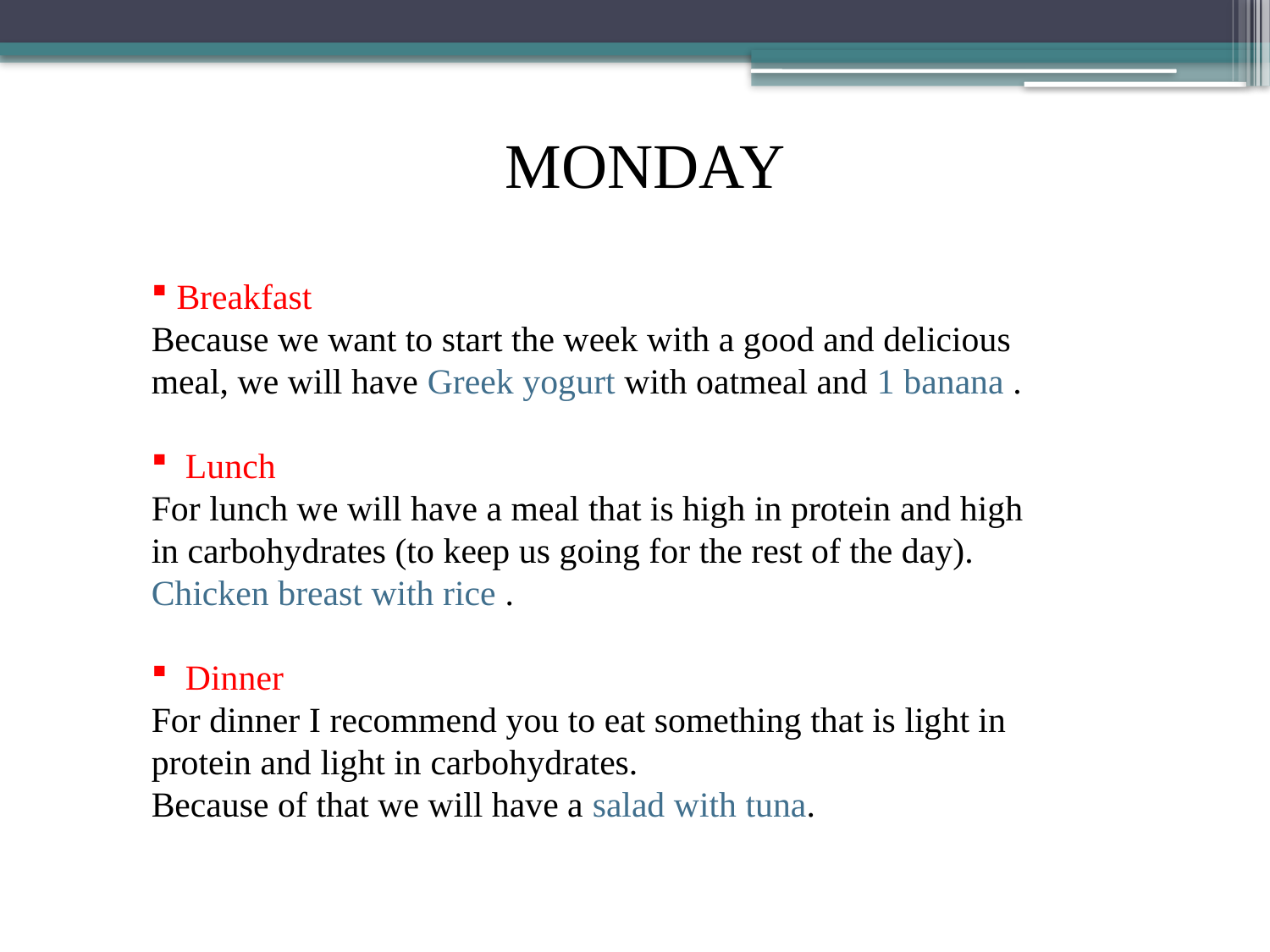

MONDAY
 Breakfast
Because we want to start the week with a good and delicious meal, we will have Greek yogurt with oatmeal and 1 banana .

  Lunch
For lunch we will have a meal that is high in protein and high in carbohydrates (to keep us going for the rest of the day). Chicken breast with rice .

  Dinner
For dinner I recommend you to eat something that is light in protein and light in carbohydrates.
Because of that we will have a salad with tuna.